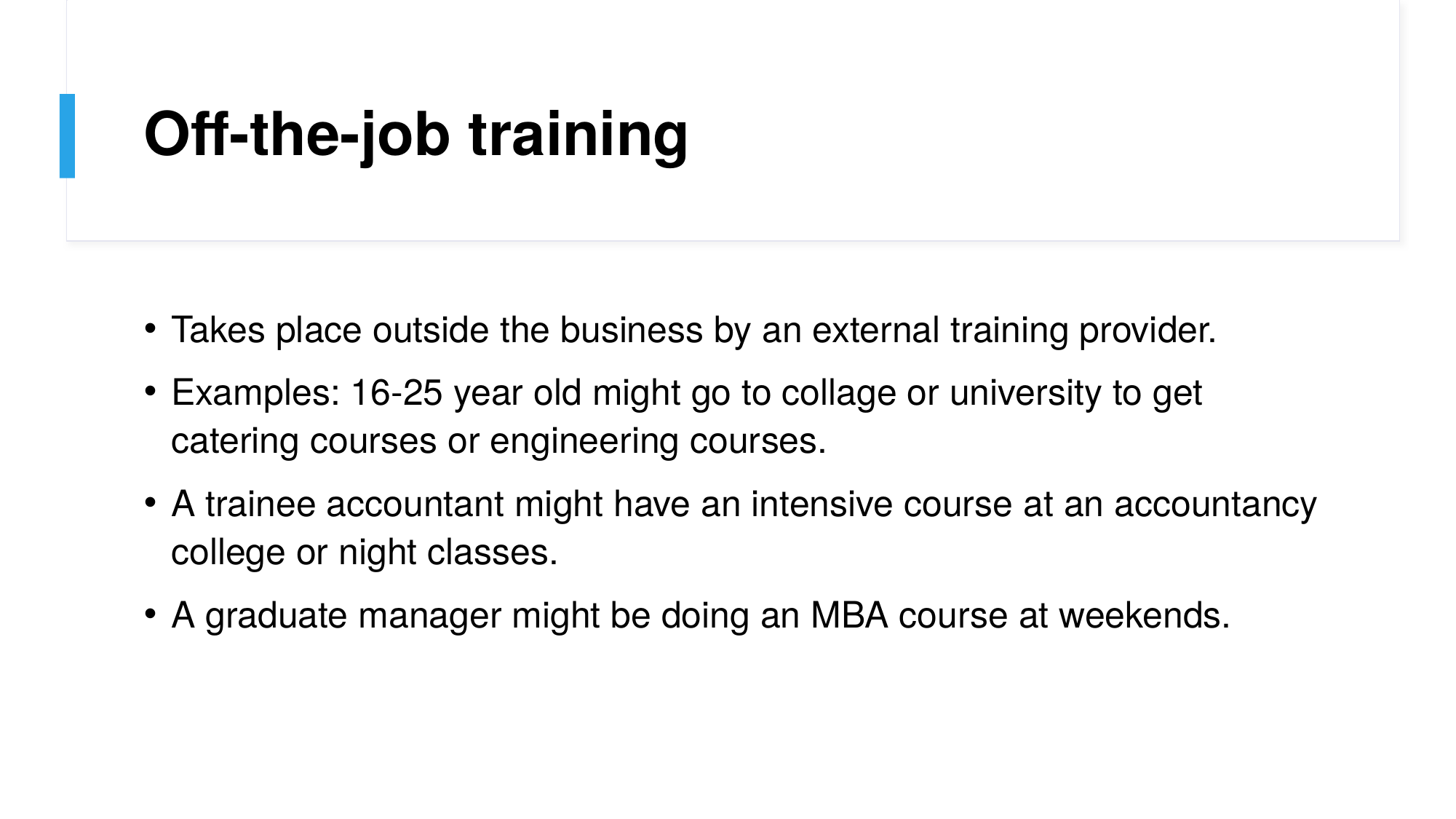

# Off-the-job training
Takes place outside the business by an external training provider.
Examples: 16-25 year old might go to collage or university to get catering courses or engineering courses.
A trainee accountant might have an intensive course at an accountancy college or night classes.
A graduate manager might be doing an MBA course at weekends.